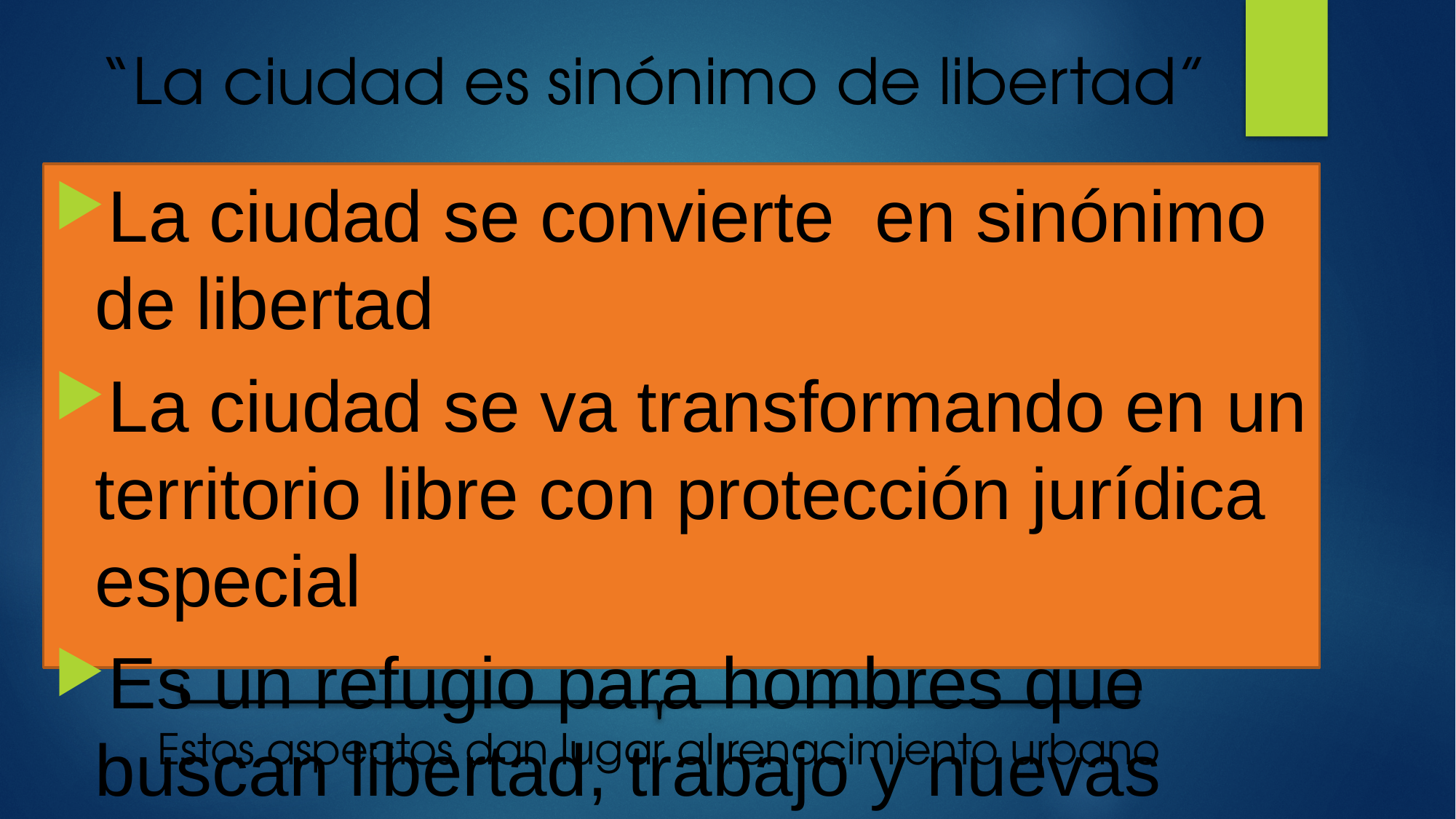

# “La ciudad es sinónimo de libertad”
La ciudad se convierte  en sinónimo de libertad
La ciudad se va transformando en un territorio libre con protección jurídica especial
Es un refugio para hombres que buscan libertad, trabajo y nuevas formas de vida

Estos aspectos dan lugar al renacimiento urbano